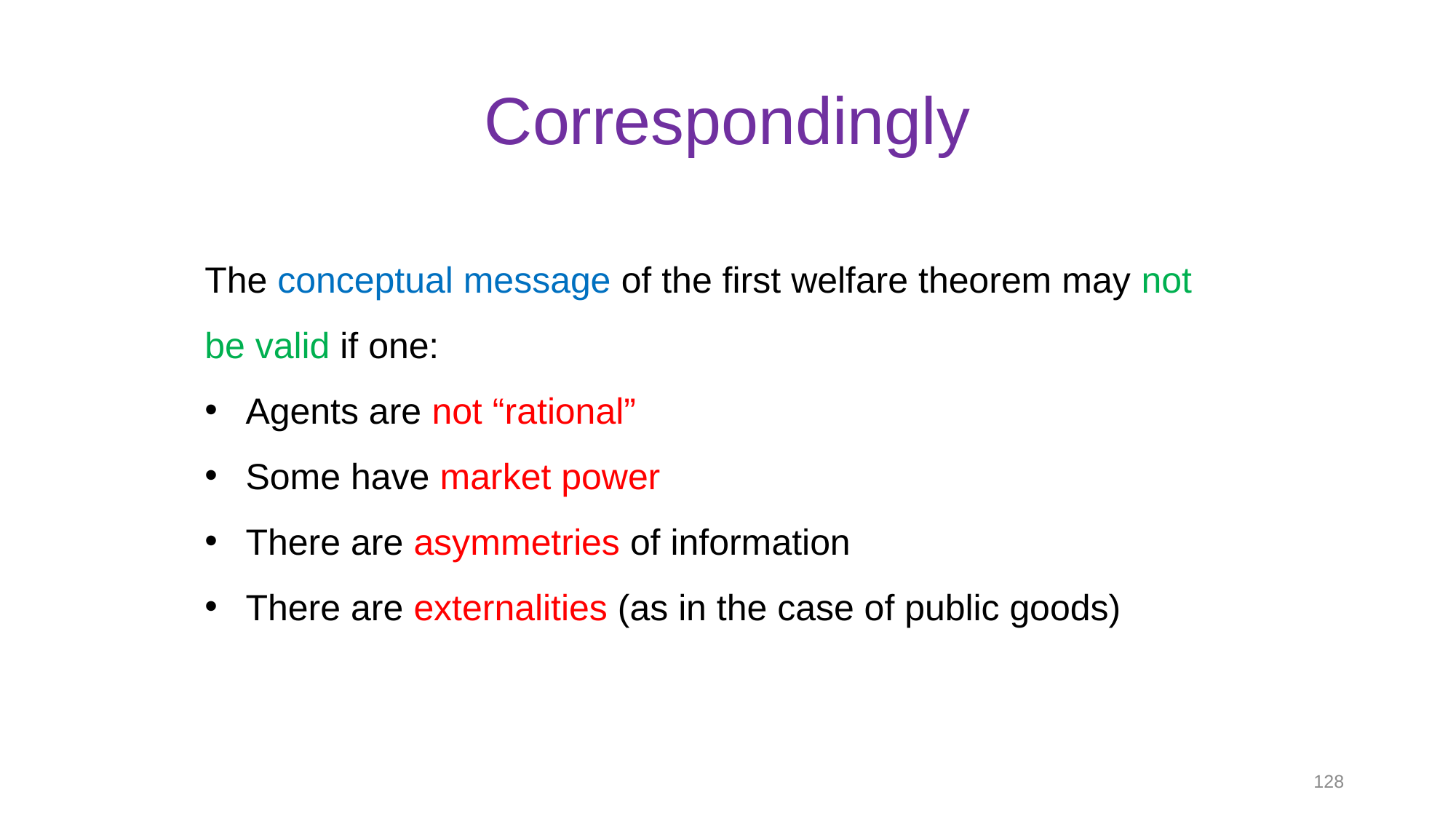

# Correspondingly
The conceptual message of the first welfare theorem may not be valid if one:
Agents are not “rational”
Some have market power
There are asymmetries of information
There are externalities (as in the case of public goods)
128